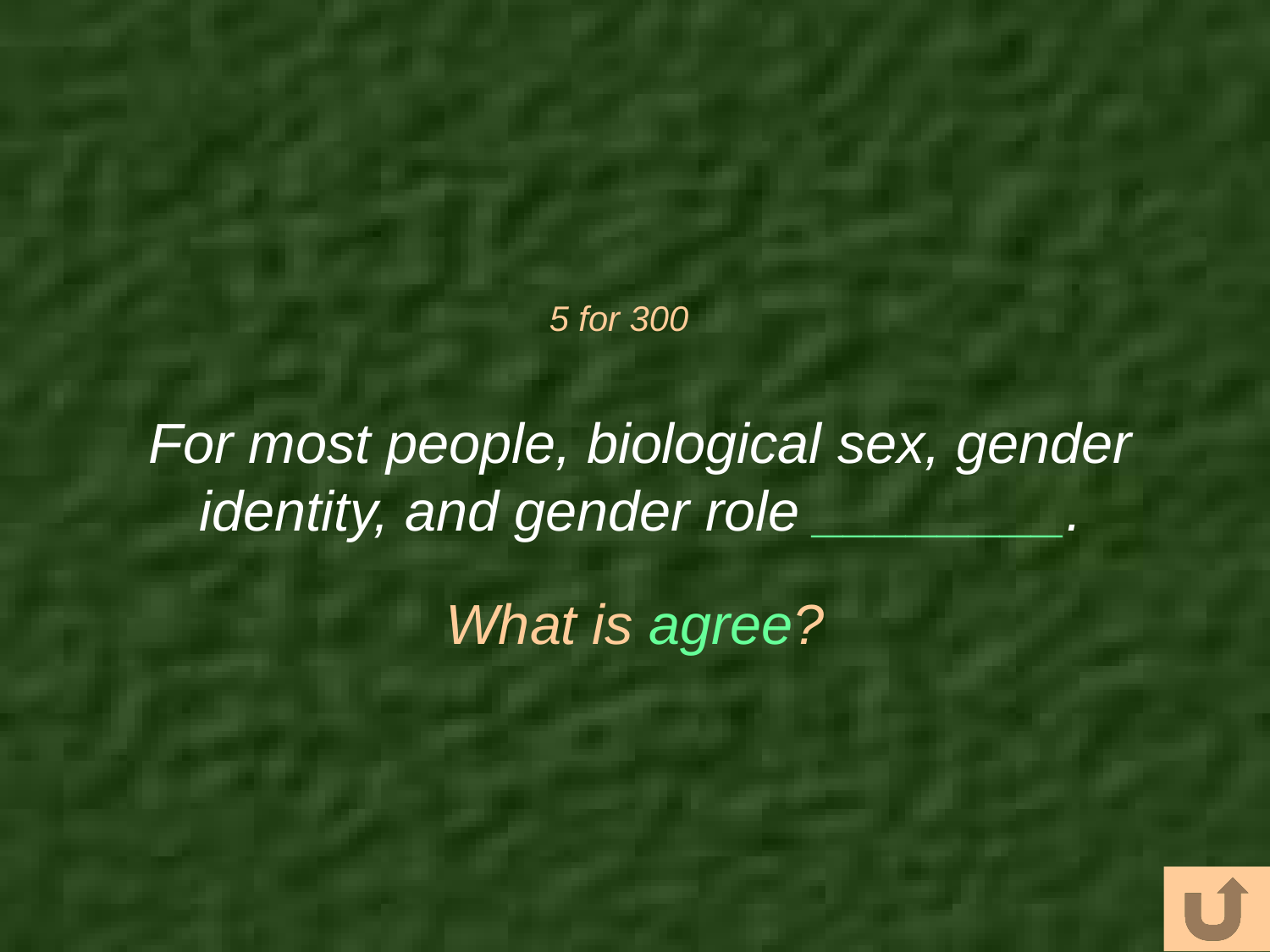

# 5 for 300
For most people, biological sex, gender identity, and gender role ________.
What is agree?